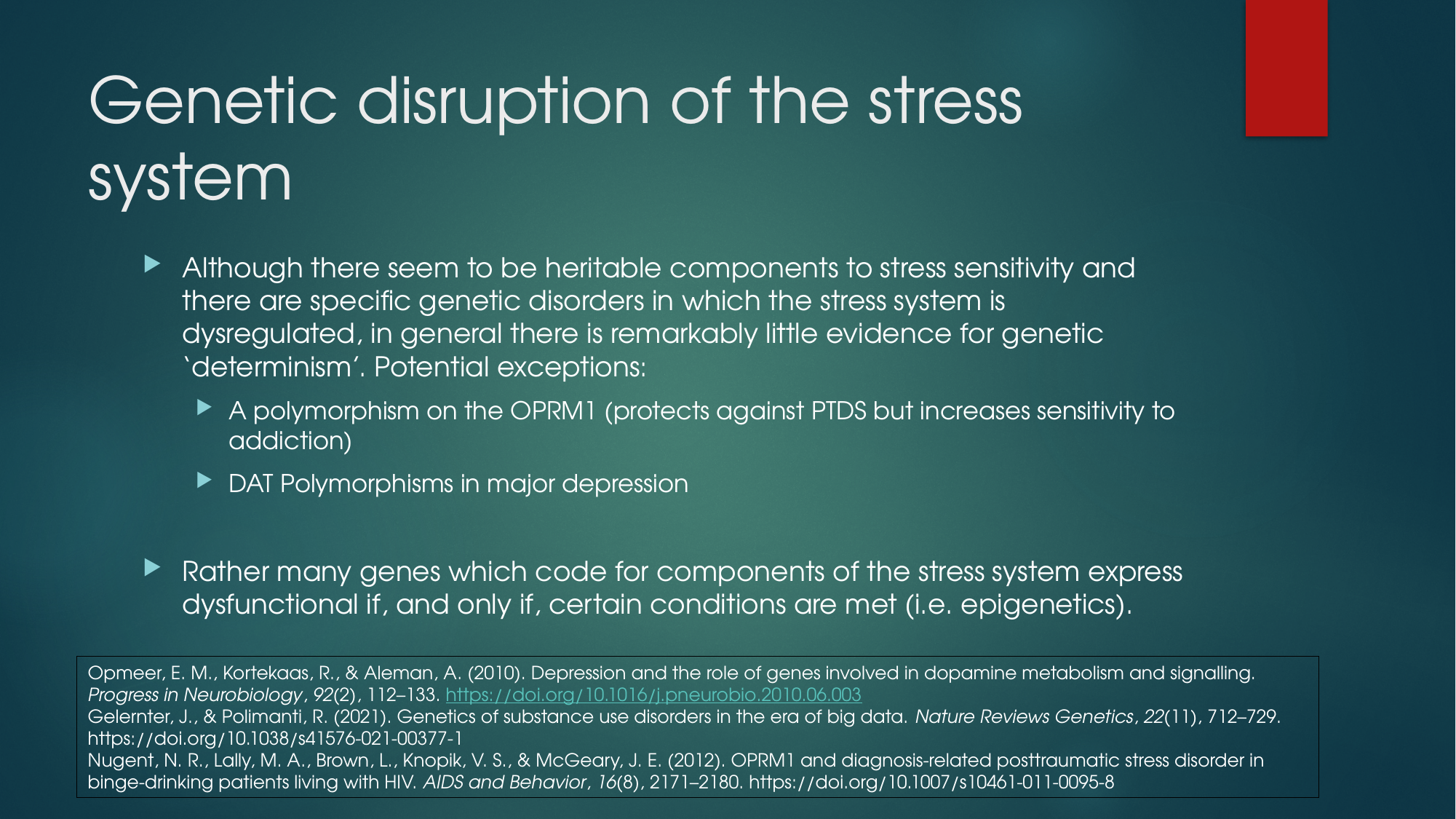

# Genetic disruption of the stress system
Although there seem to be heritable components to stress sensitivity and there are specific genetic disorders in which the stress system is dysregulated, in general there is remarkably little evidence for genetic ‘determinism’. Potential exceptions:
A polymorphism on the OPRM1 (protects against PTDS but increases sensitivity to addiction)
DAT Polymorphisms in major depression

Rather many genes which code for components of the stress system express dysfunctional if, and only if, certain conditions are met (i.e. epigenetics).
Opmeer, E. M., Kortekaas, R., & Aleman, A. (2010). Depression and the role of genes involved in dopamine metabolism and signalling. Progress in Neurobiology, 92(2), 112–133. https://doi.org/10.1016/j.pneurobio.2010.06.003
Gelernter, J., & Polimanti, R. (2021). Genetics of substance use disorders in the era of big data. Nature Reviews Genetics, 22(11), 712–729. https://doi.org/10.1038/s41576-021-00377-1
Nugent, N. R., Lally, M. A., Brown, L., Knopik, V. S., & McGeary, J. E. (2012). OPRM1 and diagnosis-related posttraumatic stress disorder in binge-drinking patients living with HIV. AIDS and Behavior, 16(8), 2171–2180. https://doi.org/10.1007/s10461-011-0095-8